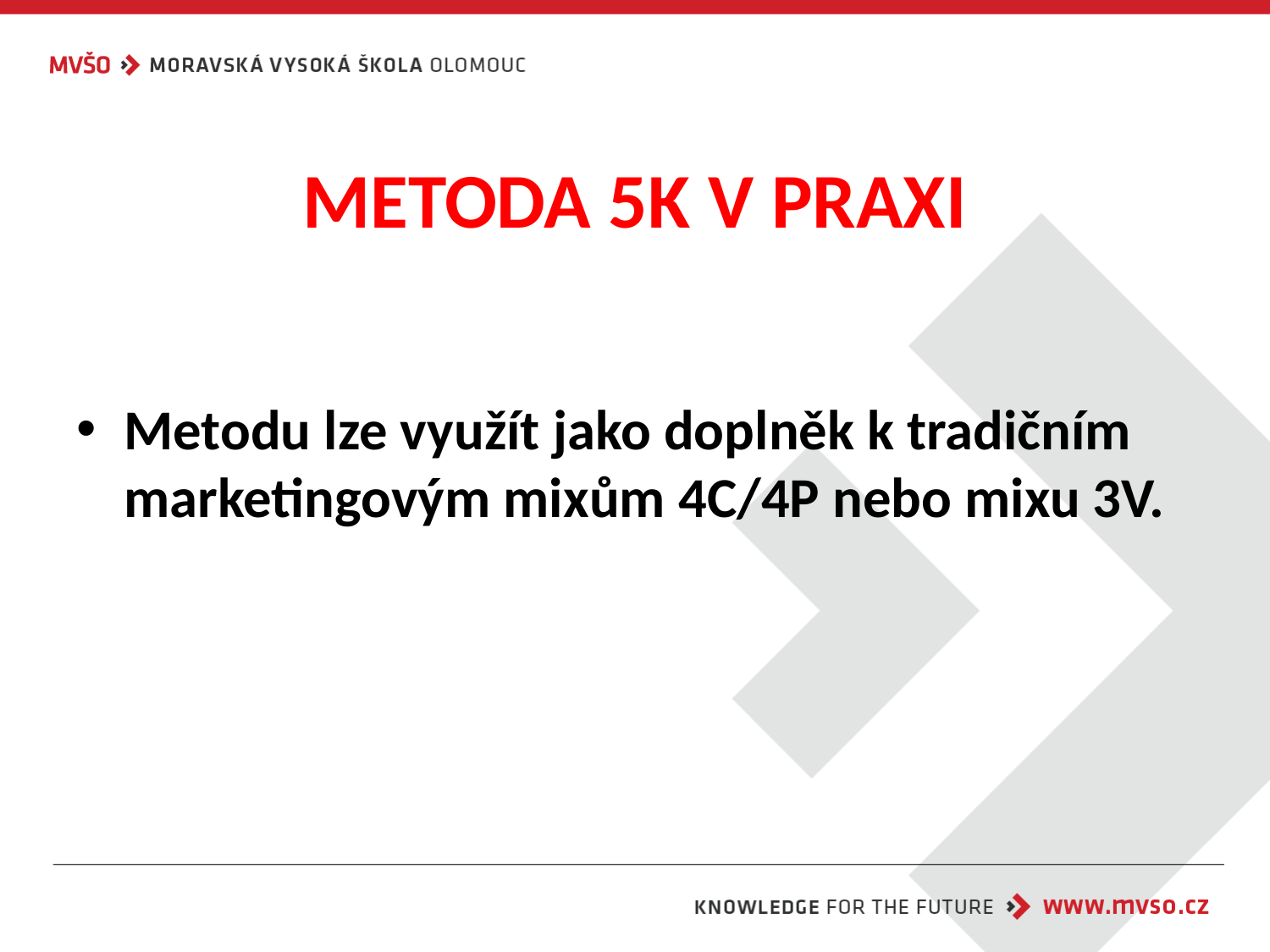

# METODA 5K V PRAXI
Metodu lze využít jako doplněk k tradičním marketingovým mixům 4C/4P nebo mixu 3V.